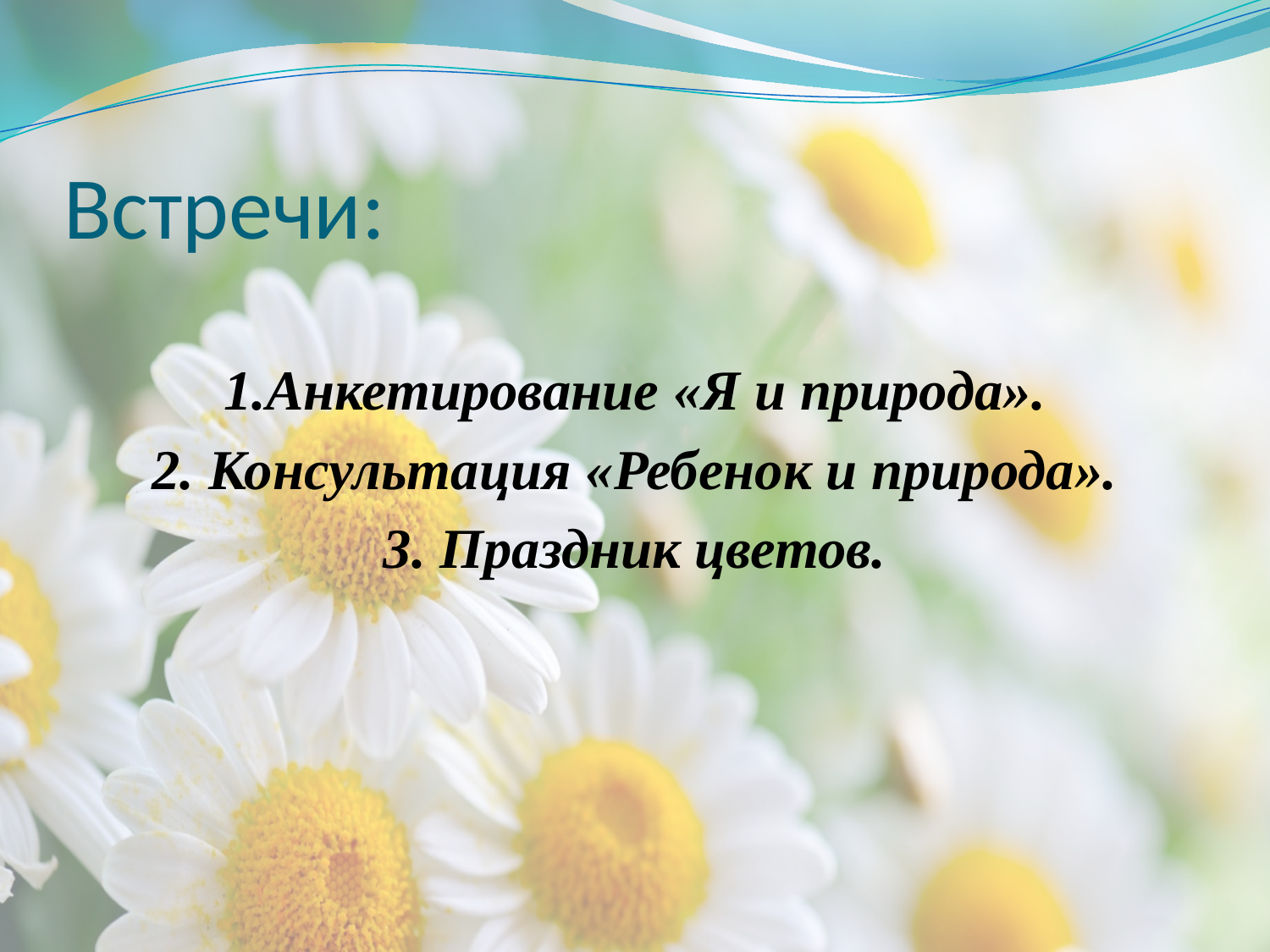

# Встречи:

1.Анкетирование «Я и природа».
2. Консультация «Ребенок и природа».
3. Праздник цветов.